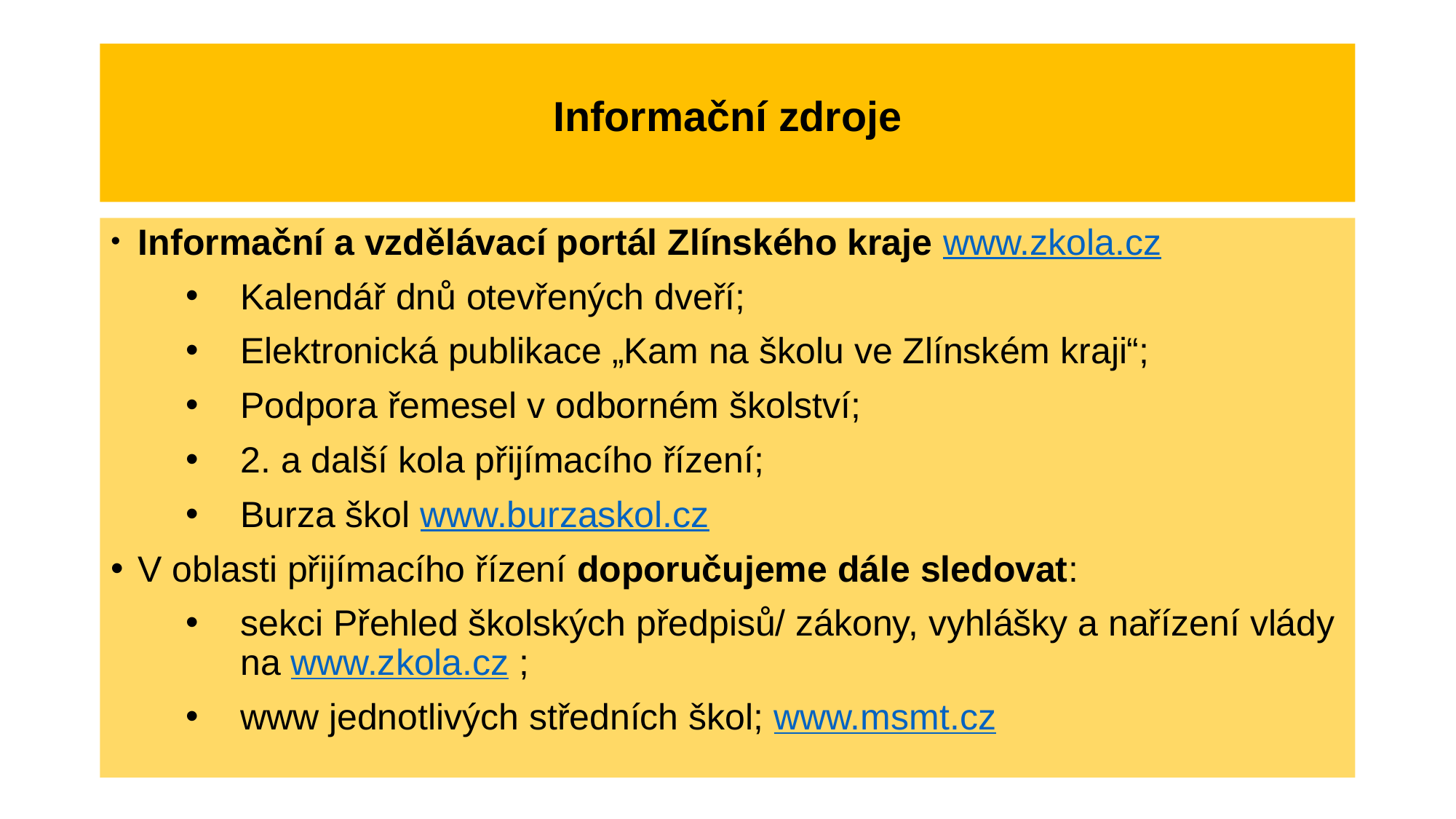

# Informační zdroje
Informační a vzdělávací portál Zlínského kraje www.zkola.cz
Kalendář dnů otevřených dveří;
Elektronická publikace „Kam na školu ve Zlínském kraji“;
Podpora řemesel v odborném školství;
2. a další kola přijímacího řízení;
Burza škol www.burzaskol.cz
V oblasti přijímacího řízení doporučujeme dále sledovat:
sekci Přehled školských předpisů/ zákony, vyhlášky a nařízení vlády na www.zkola.cz ;
www jednotlivých středních škol; www.msmt.cz